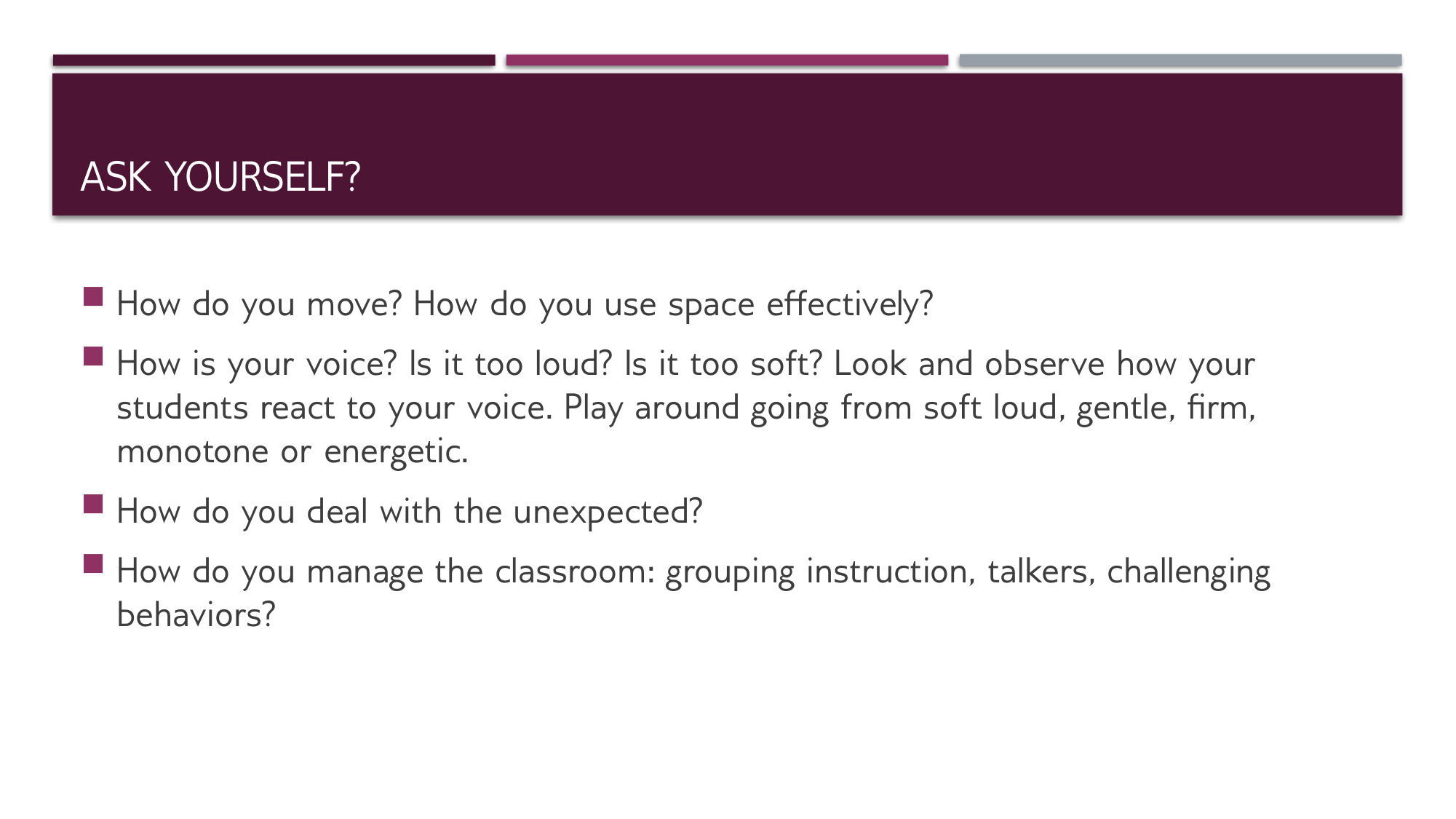

# Ask Yourself?
How do you move? How do you use space effectively?
How is your voice? Is it too loud? Is it too soft? Look and observe how your students react to your voice. Play around going from soft loud, gentle, firm, monotone or energetic.
How do you deal with the unexpected?
How do you manage the classroom: grouping instruction, talkers, challenging behaviors?